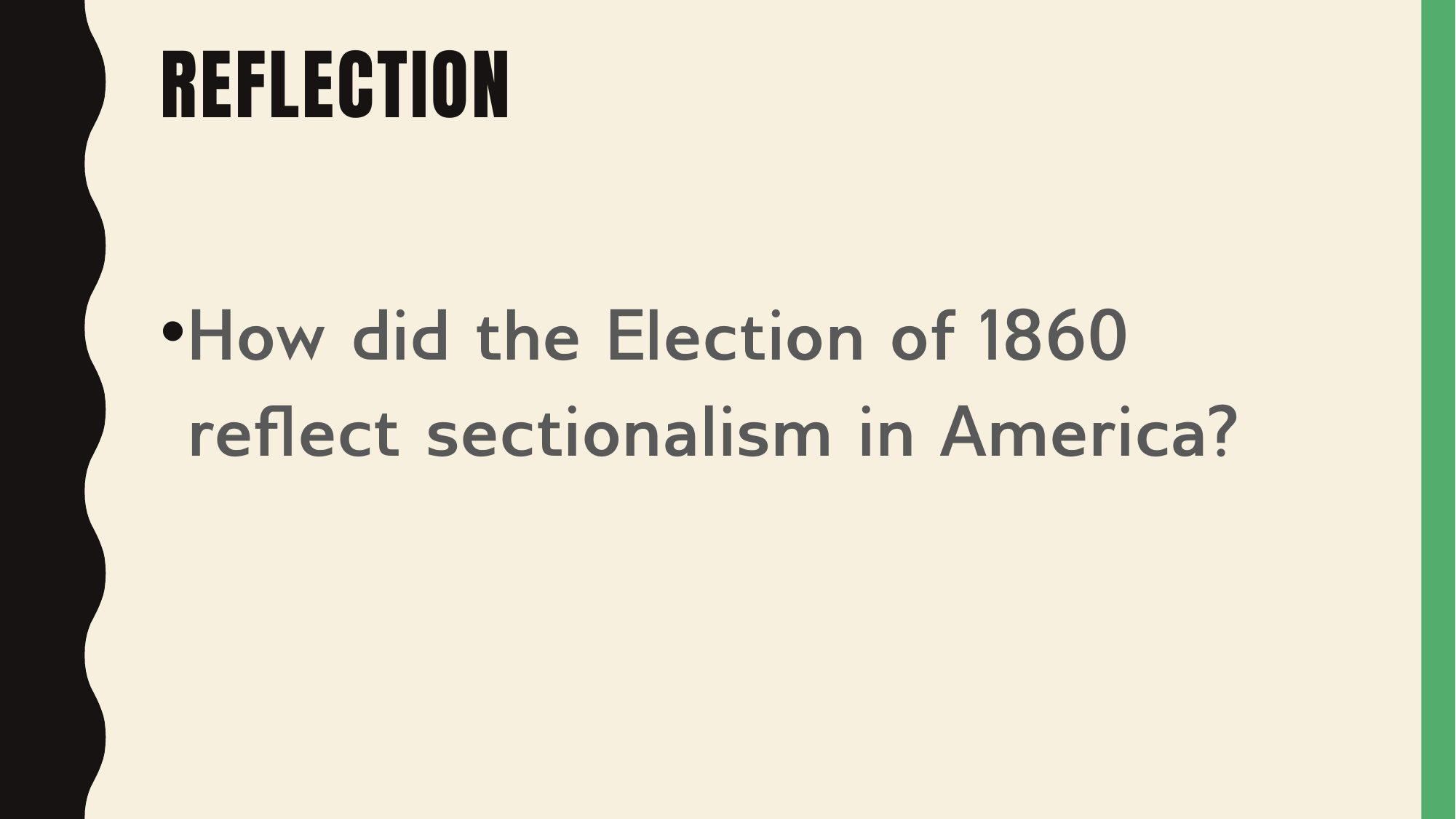

# Reflection
How did the Election of 1860 reflect sectionalism in America?